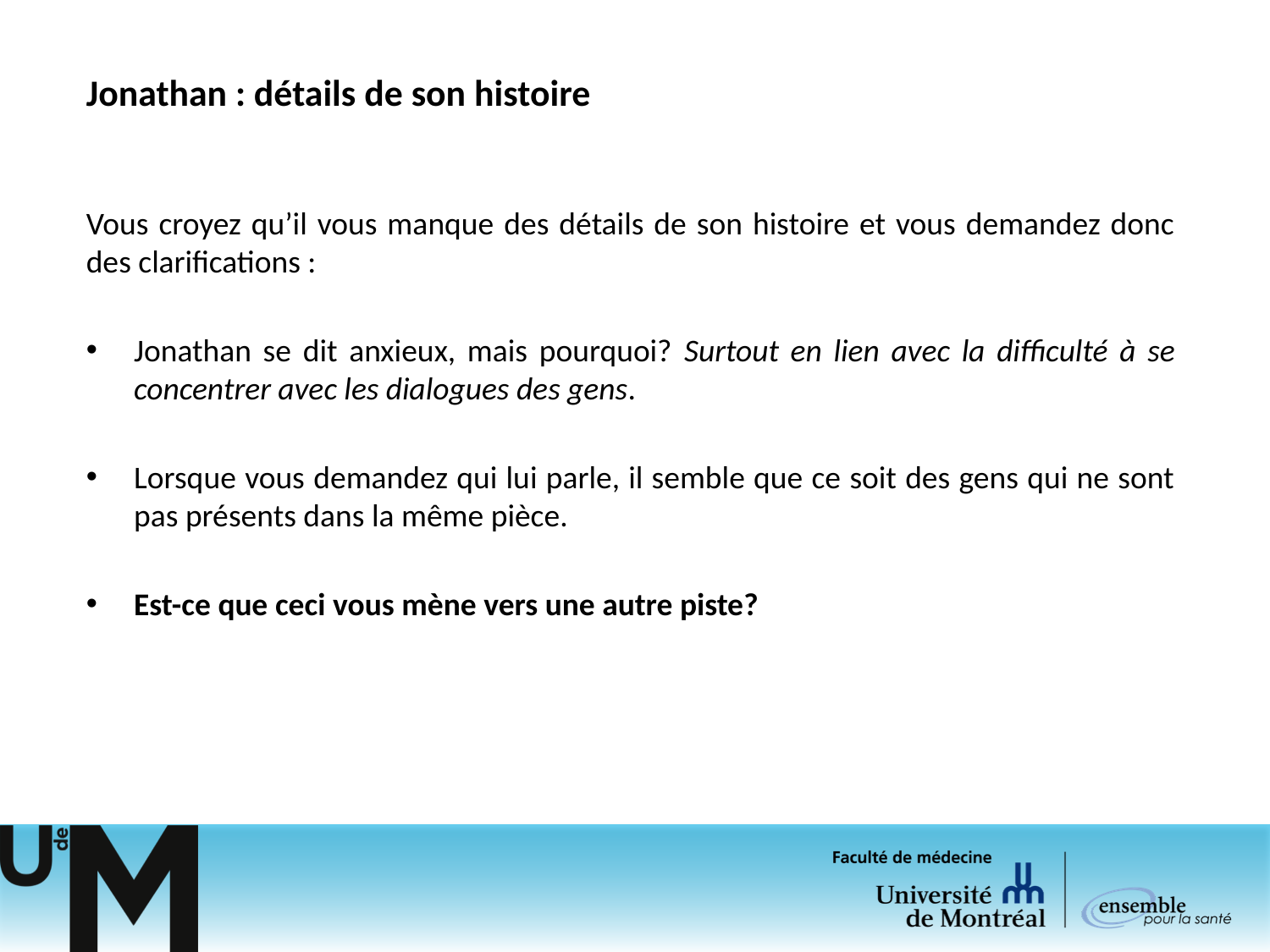

# Jonathan : détails de son histoire
Vous croyez qu’il vous manque des détails de son histoire et vous demandez donc des clarifications :

Jonathan se dit anxieux, mais pourquoi? Surtout en lien avec la difficulté à se concentrer avec les dialogues des gens.

Lorsque vous demandez qui lui parle, il semble que ce soit des gens qui ne sont pas présents dans la même pièce.

Est-ce que ceci vous mène vers une autre piste?